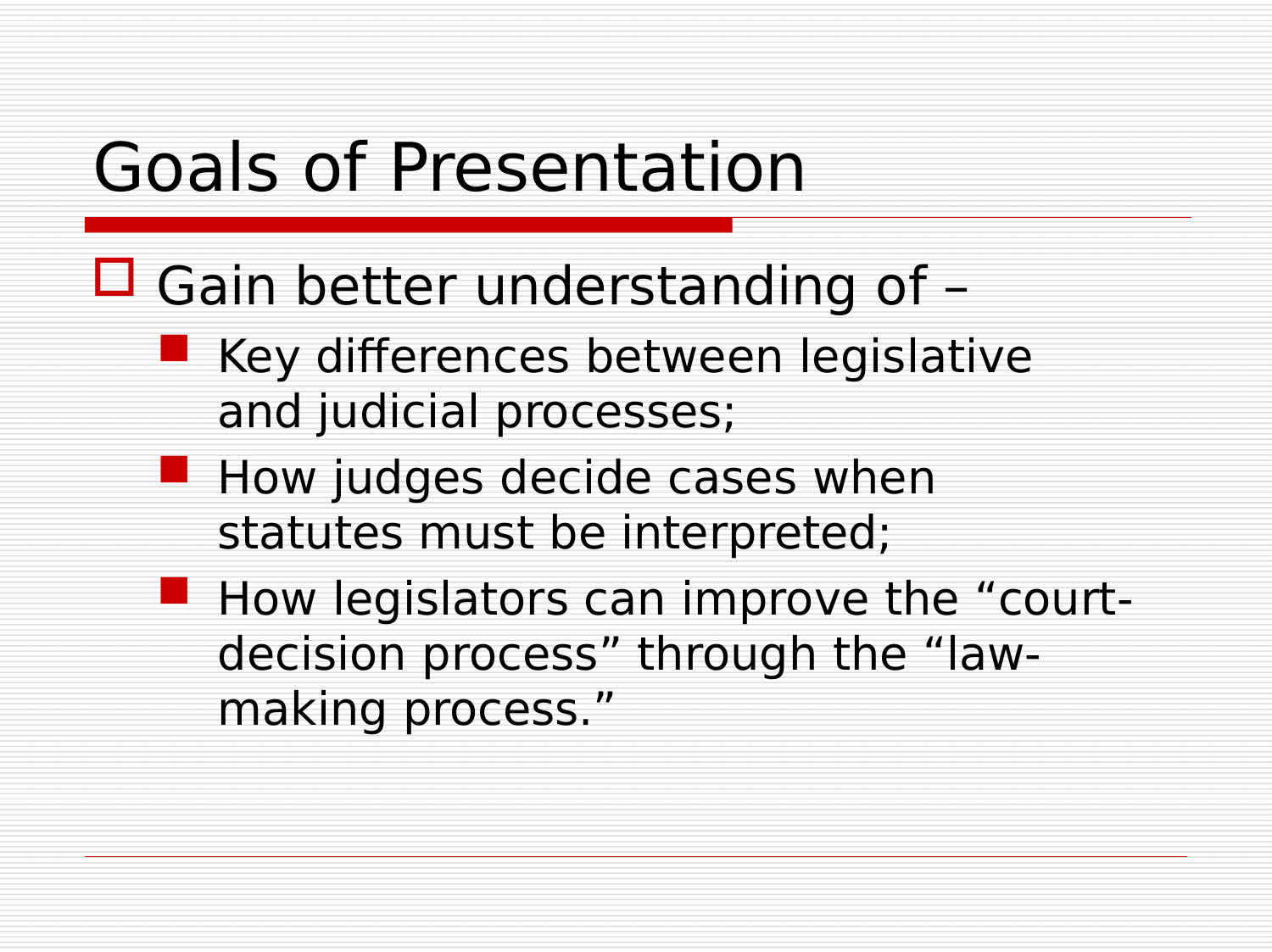

# Goals of Presentation
Gain better understanding of –
Key differences between legislative and judicial processes;
How judges decide cases when statutes must be interpreted;
How legislators can improve the “court-decision process” through the “law-making process.”